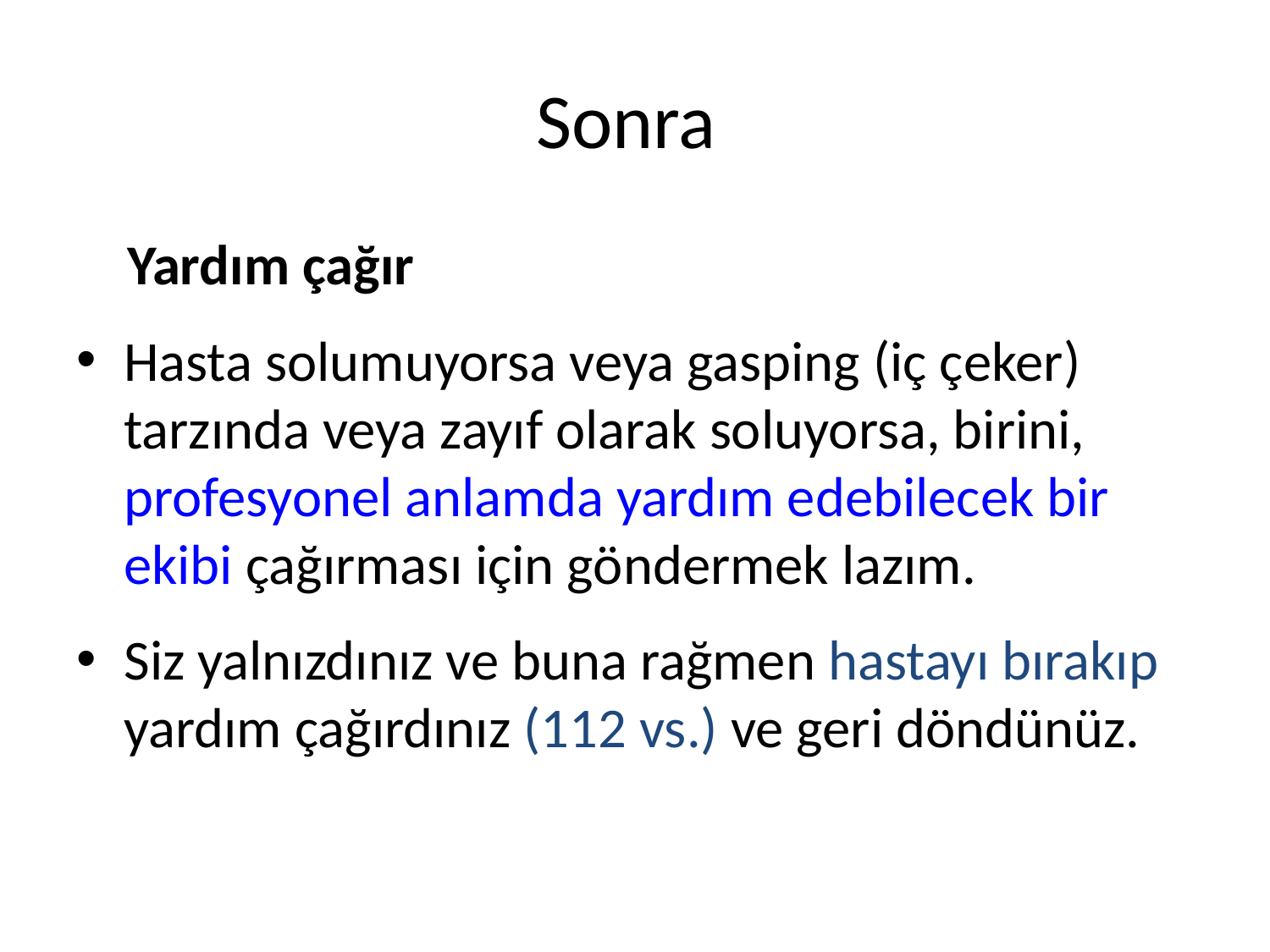

# Sonra
    Yardım çağır
Hasta solumuyorsa veya gasping (iç çeker)  tarzında veya zayıf olarak soluyorsa, birini, profesyonel anlamda yardım edebilecek bir ekibi çağırması için göndermek lazım.
Siz yalnızdınız ve buna rağmen hastayı bırakıp yardım çağırdınız (112 vs.) ve geri döndünüz.